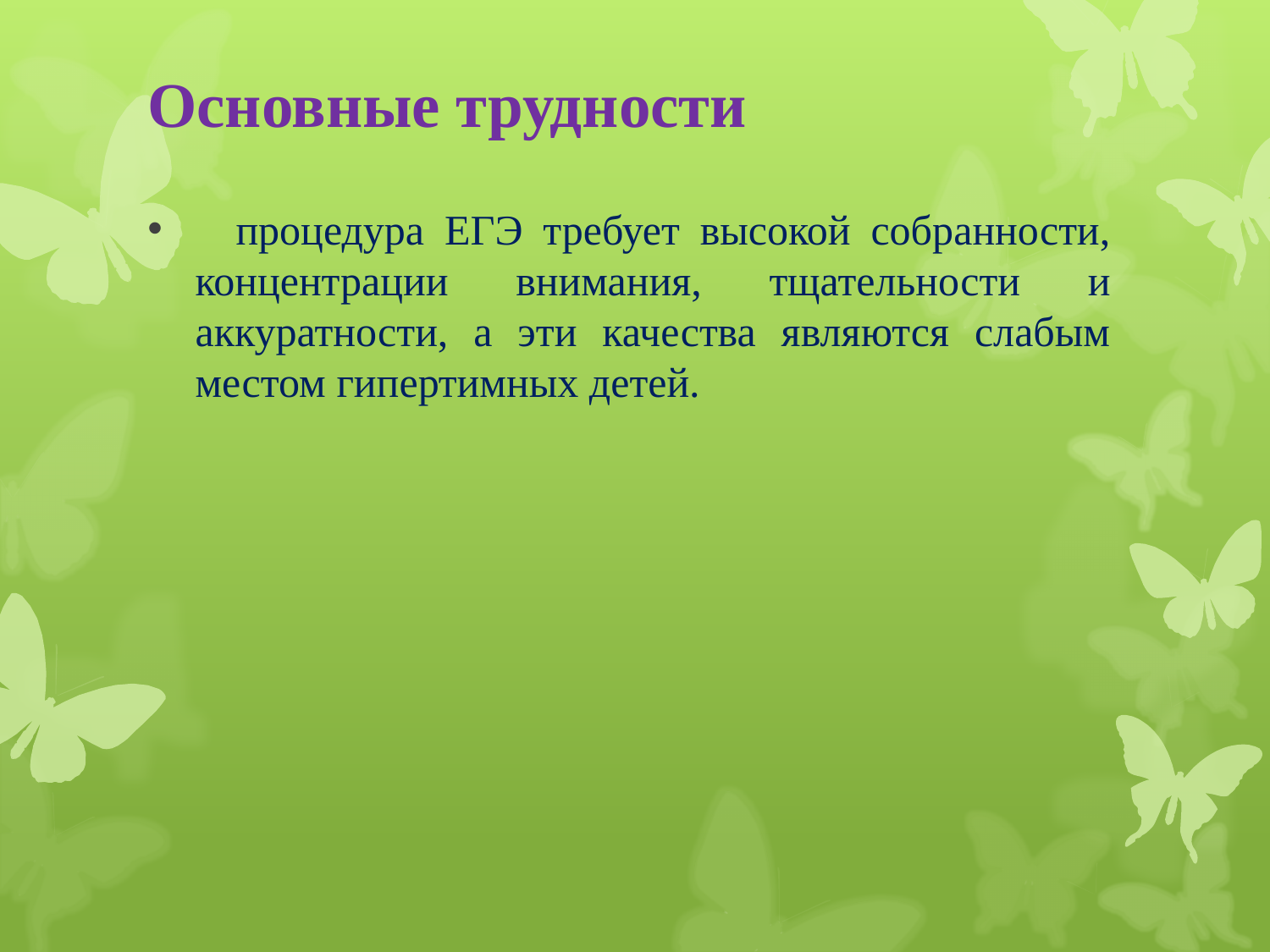

# Основные трудности
  процедура ЕГЭ требует высокой собранности, концентрации внимания, тщательности и аккуратности, а эти качества являются слабым местом гипертимных детей.